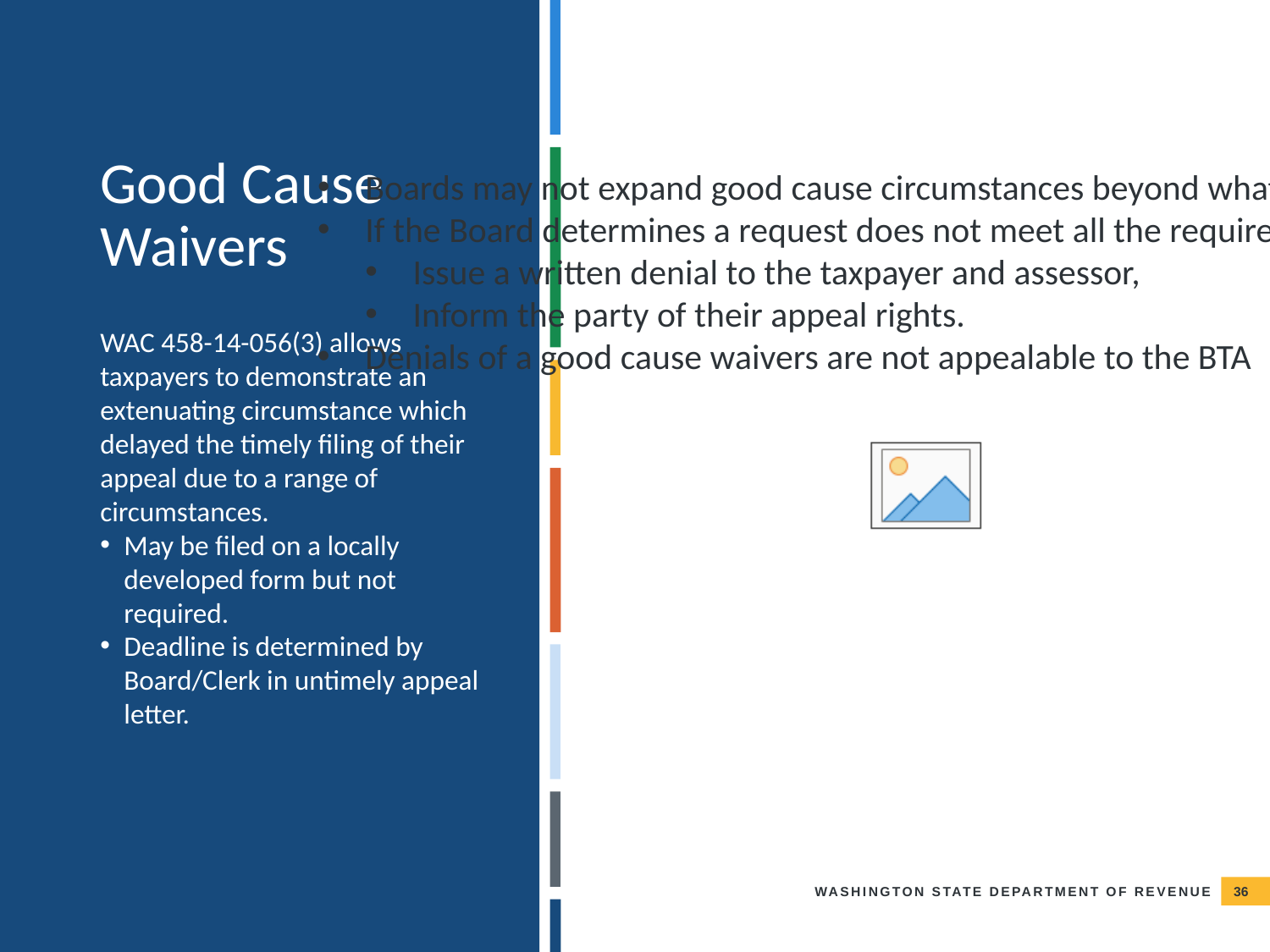

# Good Cause Waivers
Boards may not expand good cause circumstances beyond what the law allows.
If the Board determines a request does not meet all the requirements, they must:
Issue a written denial to the taxpayer and assessor,
Inform the party of their appeal rights.
Denials of a good cause waivers are not appealable to the BTA

WAC 458-14-056(3) allows taxpayers to demonstrate an extenuating circumstance which delayed the timely filing of their appeal due to a range of circumstances.
May be filed on a locally developed form but not required.
Deadline is determined by Board/Clerk in untimely appeal letter.